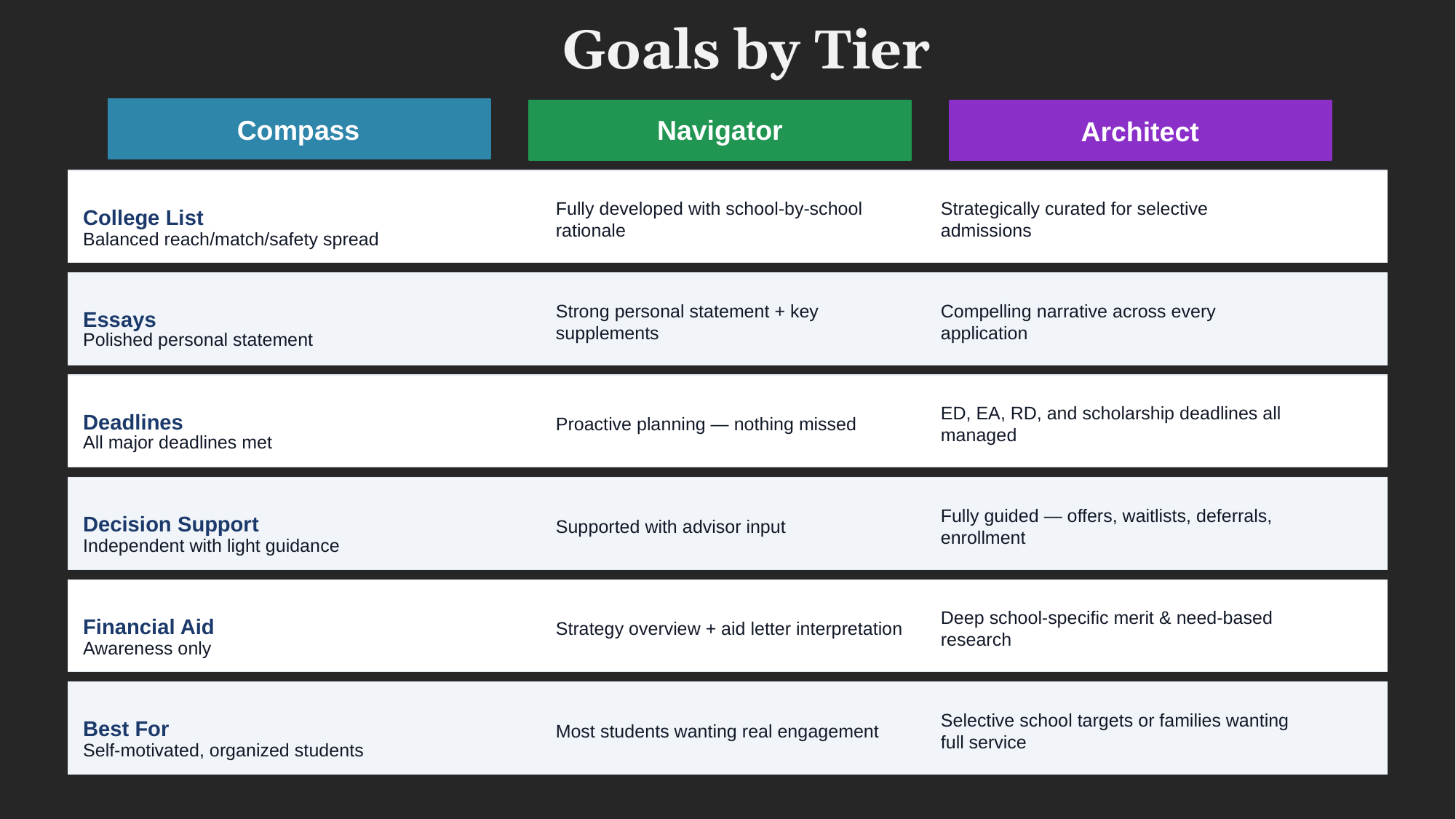

Goals by Tier

Compass
Navigator

Architect

College List
Fully developed with school-by-school rationale
Strategically curated for selective admissions
Balanced reach/match/safety spread

Essays
Strong personal statement + key supplements
Compelling narrative across every application
Polished personal statement

Deadlines
Proactive planning — nothing missed
ED, EA, RD, and scholarship deadlines all managed
All major deadlines met

Decision Support
Supported with advisor input
Fully guided — offers, waitlists, deferrals, enrollment
Independent with light guidance

Financial Aid
Strategy overview + aid letter interpretation
Deep school-specific merit & need-based research
Awareness only

Best For
Most students wanting real engagement
Selective school targets or families wanting full service
Self-motivated, organized students